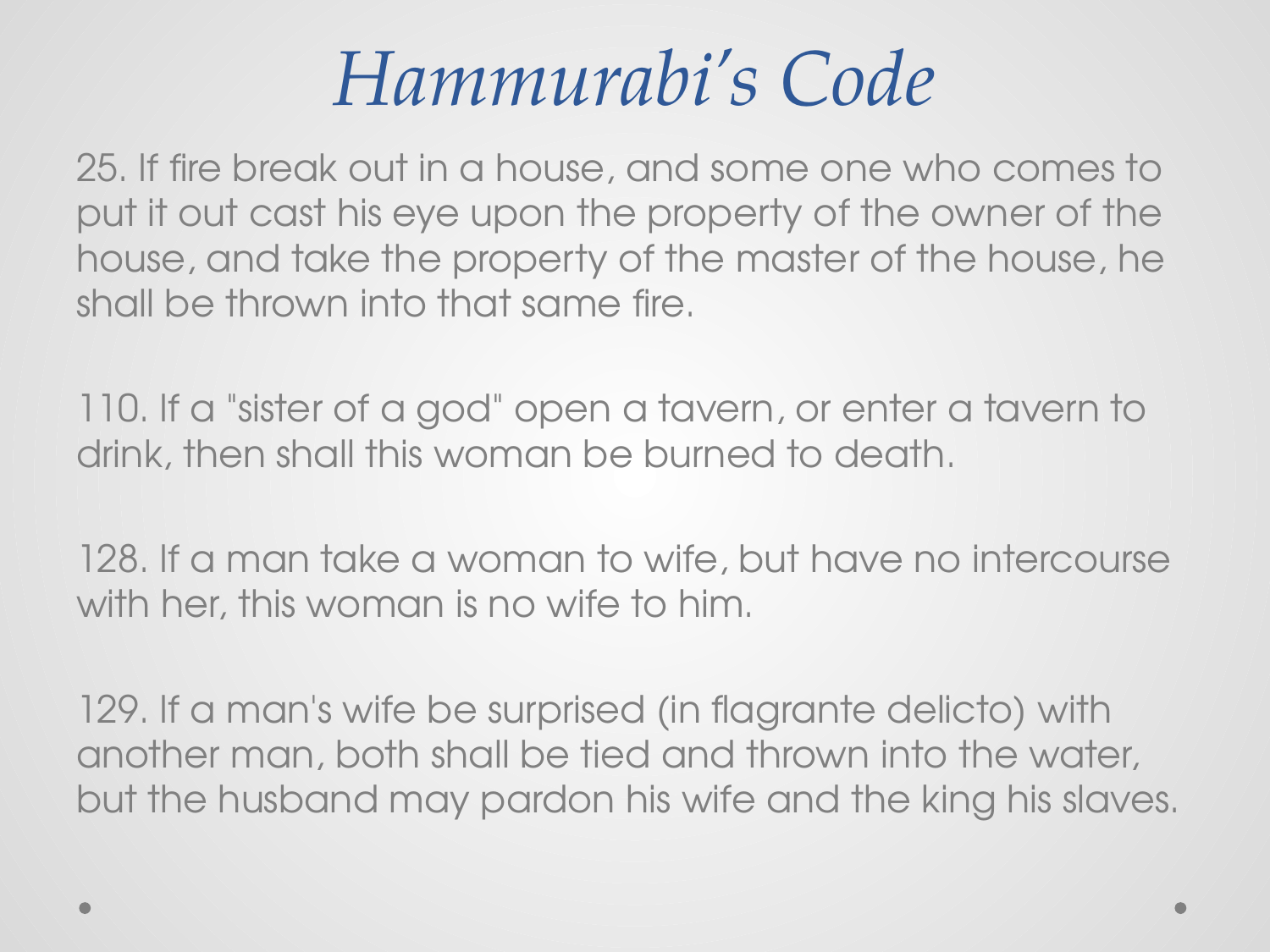

Hammurabi’s Code
25. If fire break out in a house, and some one who comes to put it out cast his eye upon the property of the owner of the house, and take the property of the master of the house, he shall be thrown into that same fire.

110. If a "sister of a god" open a tavern, or enter a tavern to drink, then shall this woman be burned to death.

128. If a man take a woman to wife, but have no intercourse with her, this woman is no wife to him.

129. If a man's wife be surprised (in flagrante delicto) with another man, both shall be tied and thrown into the water, but the husband may pardon his wife and the king his slaves.